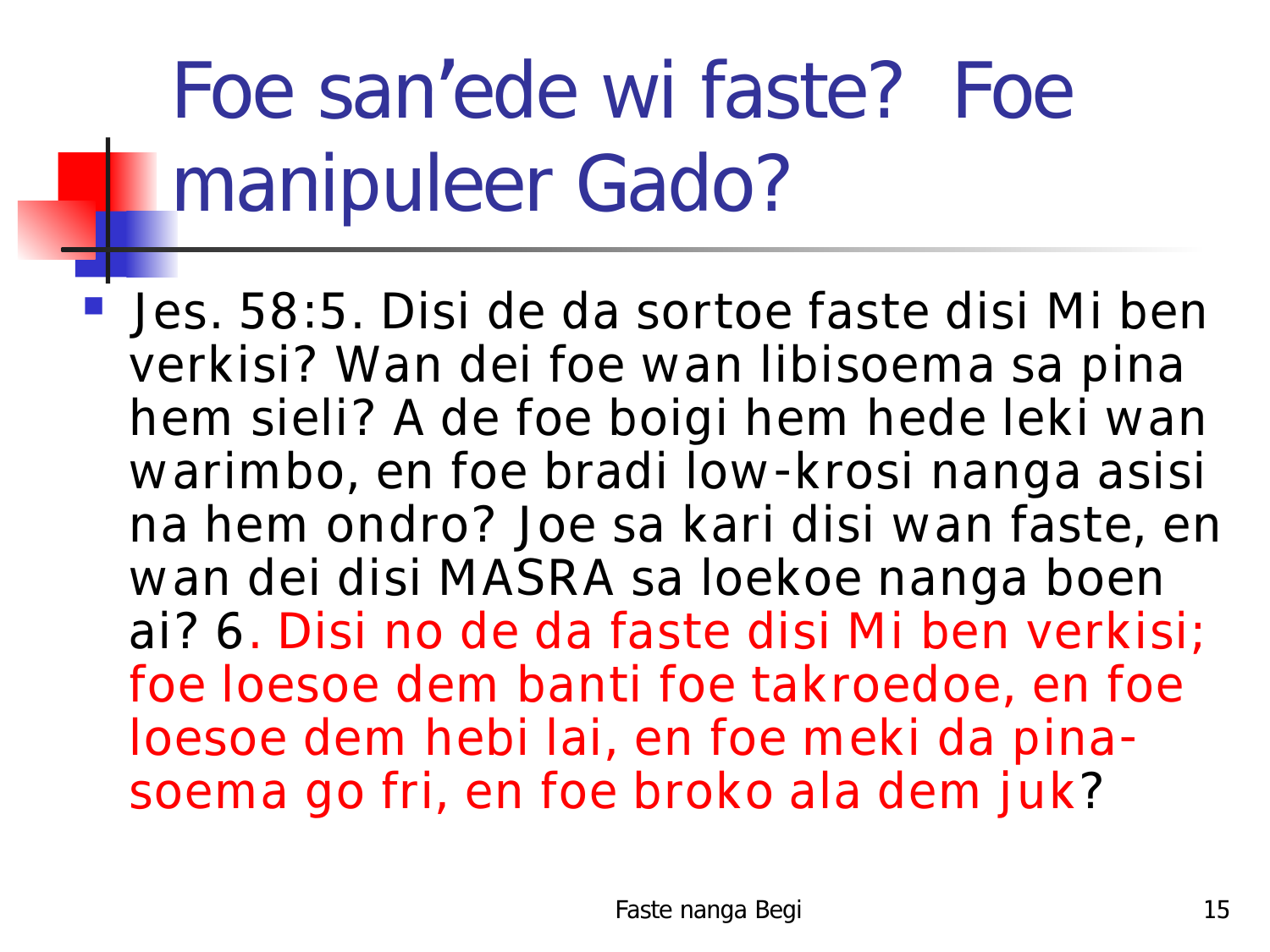

# Foe san’ede wi faste?  Foe manipuleer Gado?
Jes. 58:5. Disi de da sortoe faste disi Mi ben verkisi? Wan dei foe wan libisoema sa pina hem sieli? A de foe boigi hem hede leki wan warimbo, en foe bradi low-krosi nanga asisi na hem ondro? Joe sa kari disi wan faste, en wan dei disi MASRA sa loekoe nanga boen ai? 6. Disi no de da faste disi Mi ben verkisi; foe loesoe dem banti foe takroedoe, en foe loesoe dem hebi lai, en foe meki da pina-soema go fri, en foe broko ala dem juk?
Faste nanga Begi
15